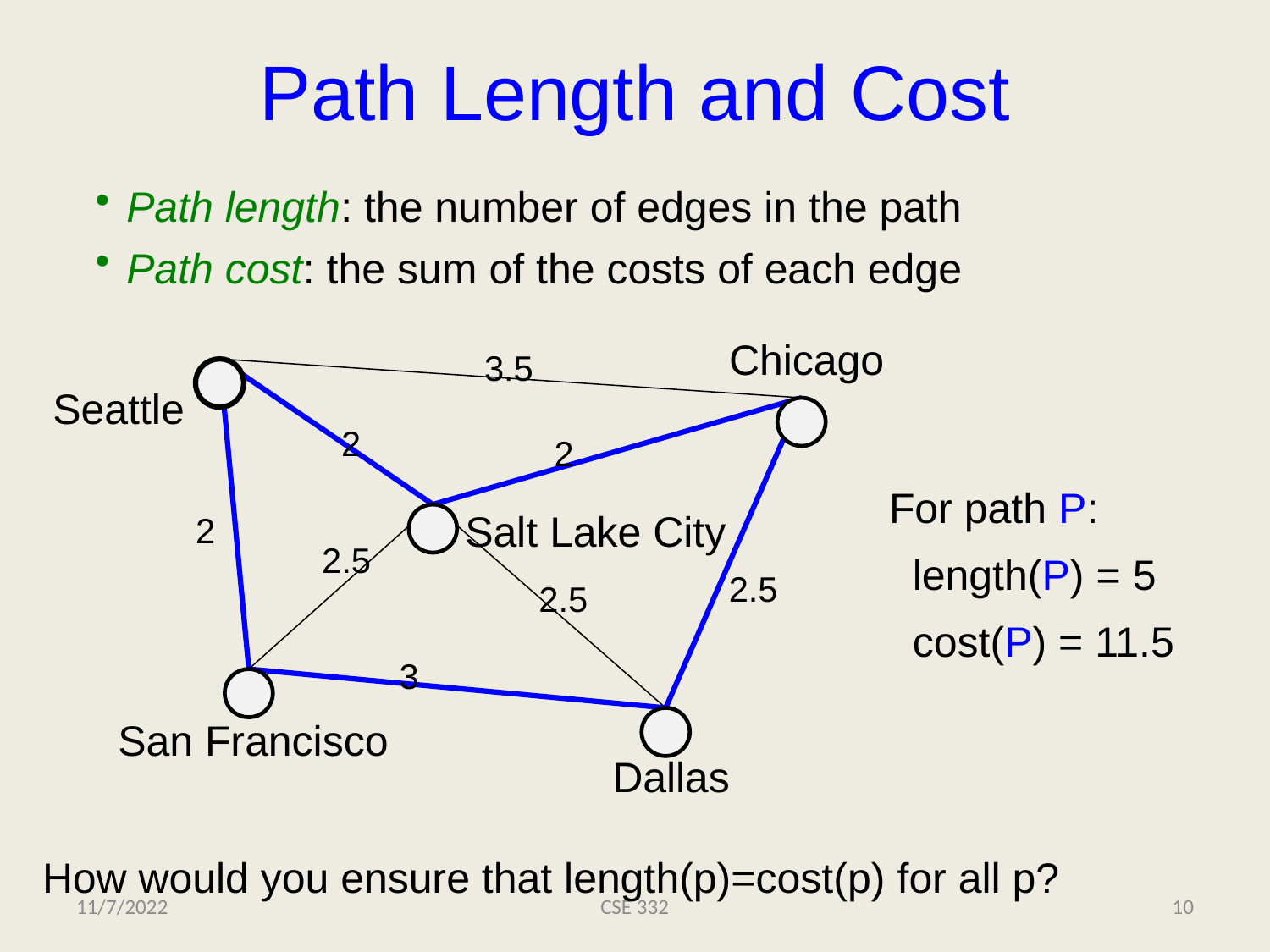

# Path Length and Cost
Path length: the number of edges in the path
Path cost: the sum of the costs of each edge
Chicago
3.5

Seattle

2
2
For path P:
  length(P) = 5
  cost(P) = 11.5

Salt Lake City
2
2.5
2.5
2.5
3

San Francisco
Dallas
How would you ensure that length(p)=cost(p) for all p?
11/7/2022
CSE 332
10